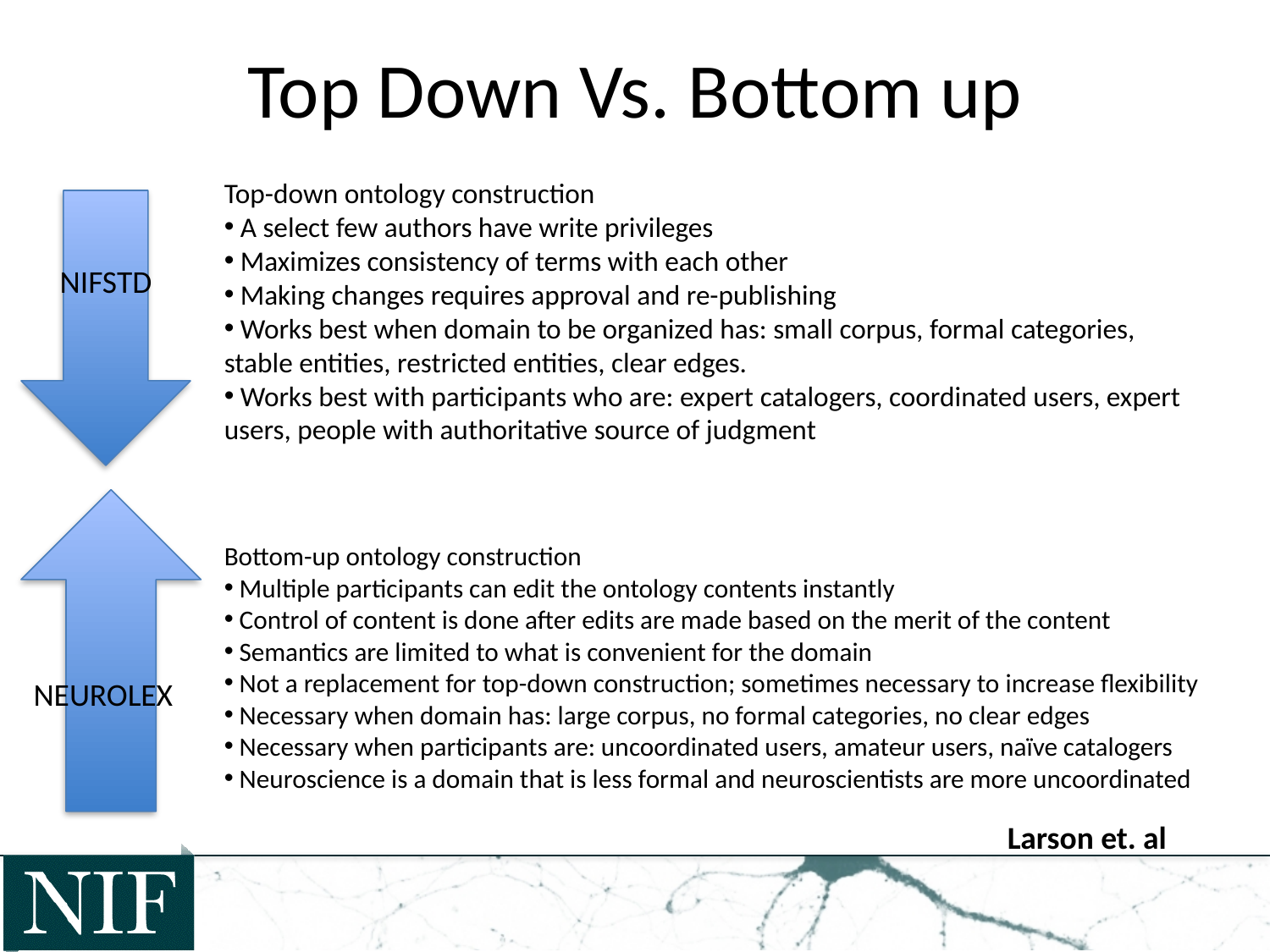

# Top Down Vs. Bottom up
Top-down ontology construction
 A select few authors have write privileges
 Maximizes consistency of terms with each other
 Making changes requires approval and re-publishing
 Works best when domain to be organized has: small corpus, formal categories, stable entities, restricted entities, clear edges.
 Works best with participants who are: expert catalogers, coordinated users, expert users, people with authoritative source of judgment

NIFSTD

Bottom-up ontology construction
 Multiple participants can edit the ontology contents instantly
 Control of content is done after edits are made based on the merit of the content
 Semantics are limited to what is convenient for the domain
 Not a replacement for top-down construction; sometimes necessary to increase flexibility
 Necessary when domain has: large corpus, no formal categories, no clear edges
 Necessary when participants are: uncoordinated users, amateur users, naïve catalogers
 Neuroscience is a domain that is less formal and neuroscientists are more uncoordinated
NEUROLEX
Larson et. al